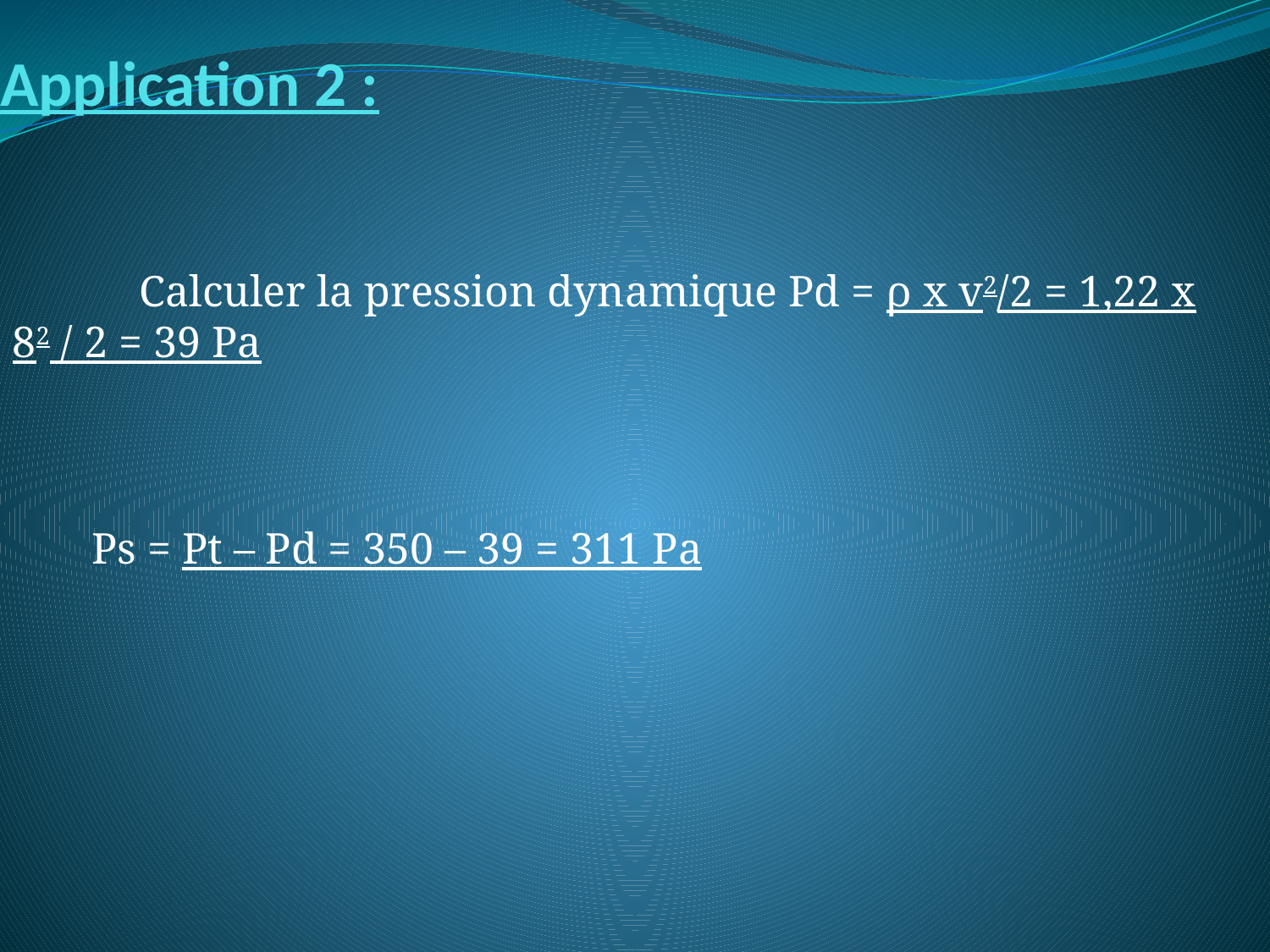

# Application 2 :

	Calculer la pression dynamique Pd = ρ x v2/2 = 1,22 x 82 / 2 = 39 Pa
Ps = Pt – Pd = 350 – 39 = 311 Pa